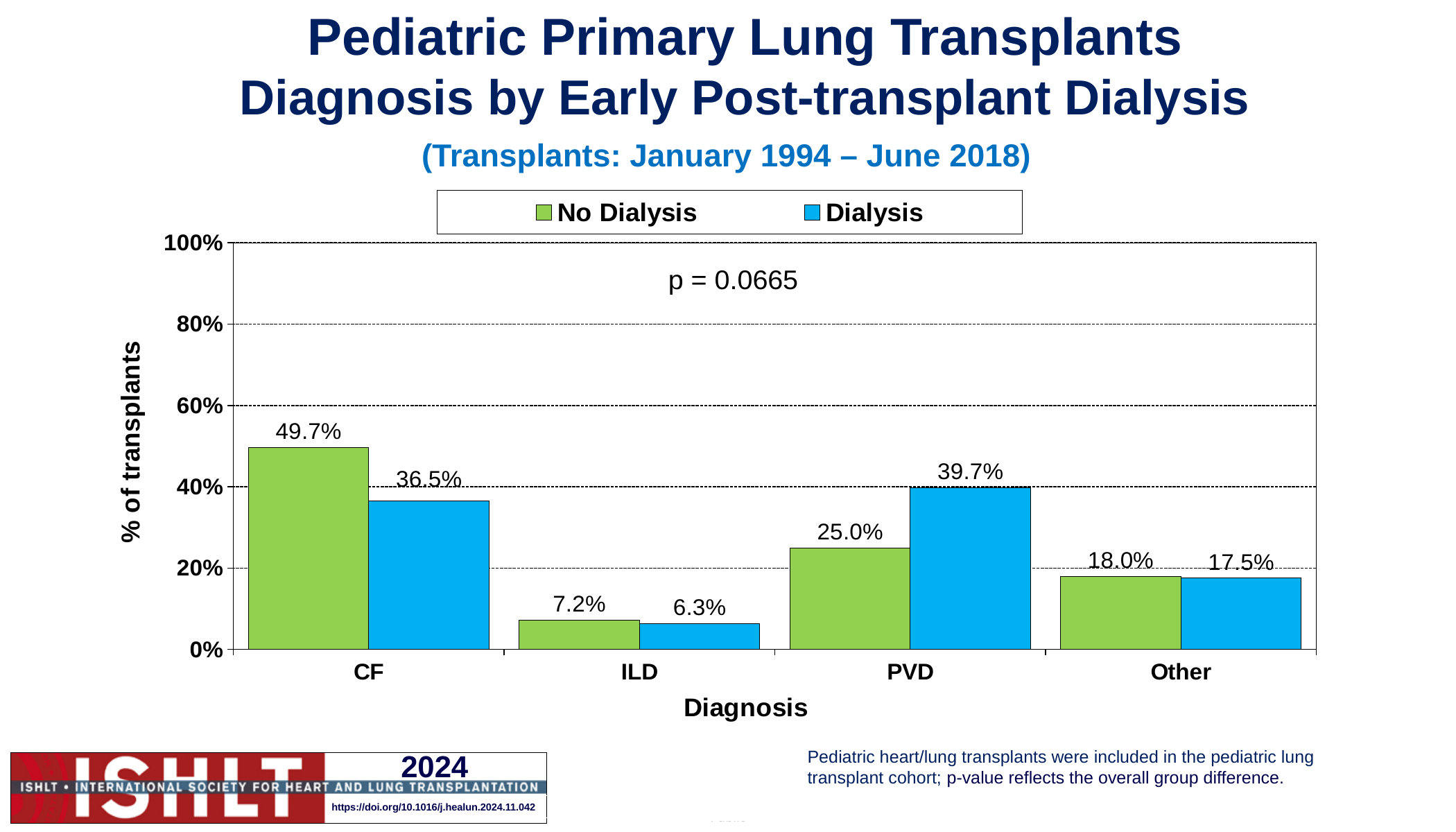

Pediatric Primary Lung Transplants
Diagnosis by Early Post-transplant Dialysis
(Transplants: January 1994 – June 2018)

### Chart

| Category | No Dialysis | Dialysis |
|---|---|---|
| CF | 0.497 | 0.365 |
| ILD | 0.072 | 0.063 |
| PVD | 0.25 | 0.397 |
| Other | 0.18 | 0.175 |
Pediatric heart/lung transplants were included in the pediatric lung transplant cohort; p-value reflects the overall group difference.